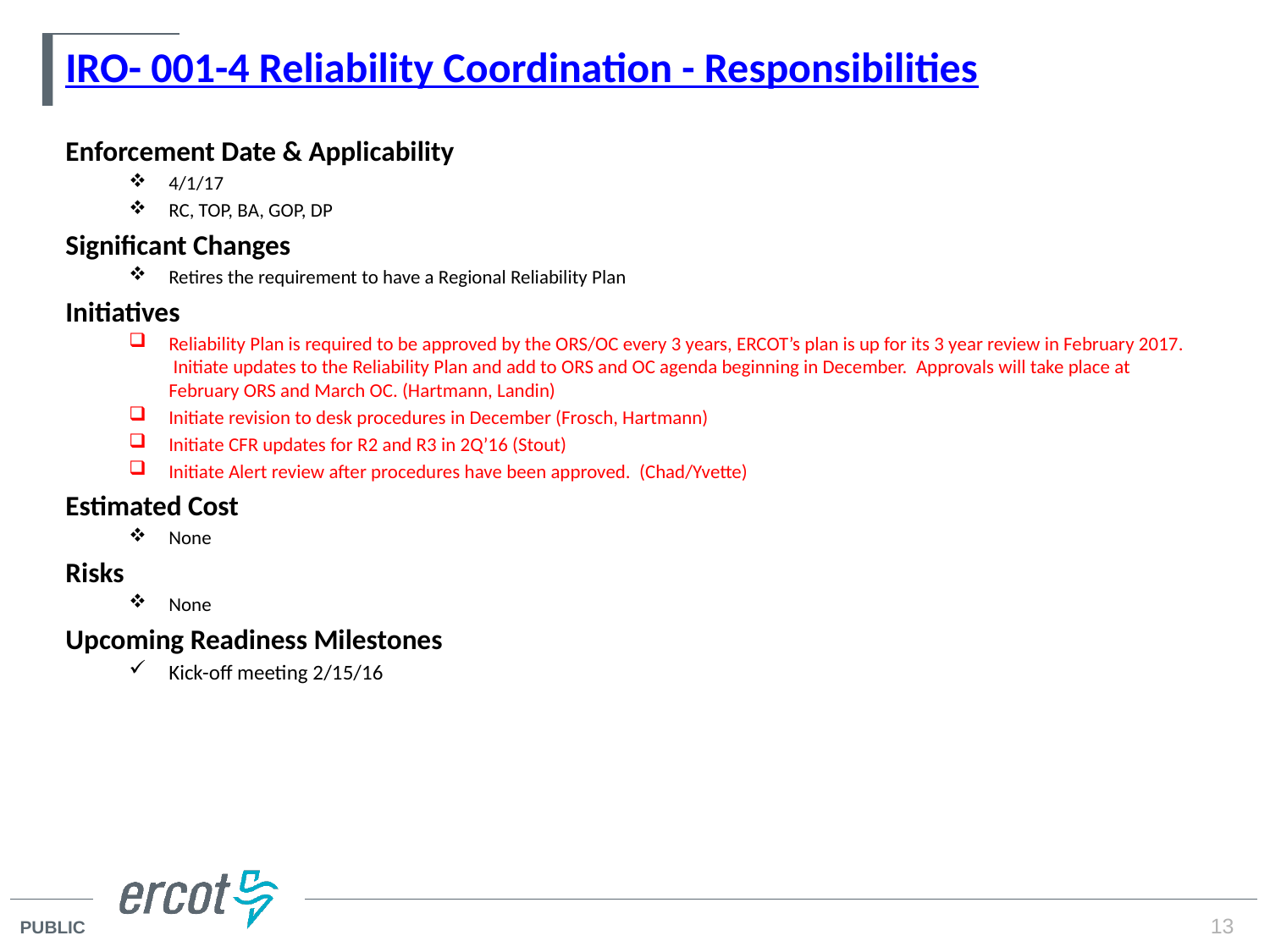

# IRO- 001-4 Reliability Coordination - Responsibilities
Enforcement Date & Applicability
4/1/17
RC, TOP, BA, GOP, DP
Significant Changes
Retires the requirement to have a Regional Reliability Plan
Initiatives
Reliability Plan is required to be approved by the ORS/OC every 3 years, ERCOT’s plan is up for its 3 year review in February 2017.  Initiate updates to the Reliability Plan and add to ORS and OC agenda beginning in December.  Approvals will take place at February ORS and March OC. (Hartmann, Landin)
Initiate revision to desk procedures in December (Frosch, Hartmann)
Initiate CFR updates for R2 and R3 in 2Q’16 (Stout)
Initiate Alert review after procedures have been approved.  (Chad/Yvette)
Estimated Cost
None
Risks
None
Upcoming Readiness Milestones
Kick-off meeting 2/15/16

13